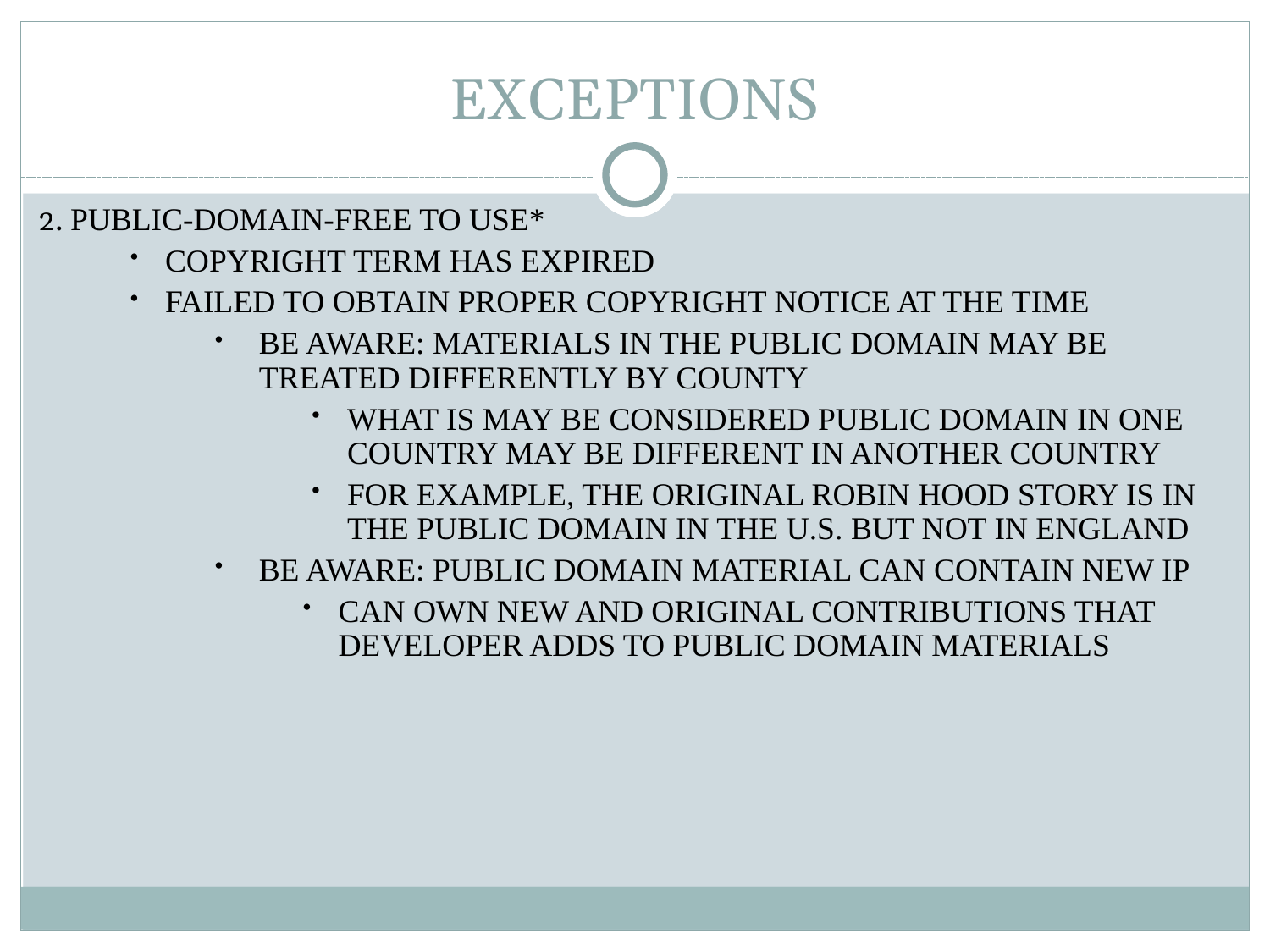

# EXCEPTIONS

11

2. Public-Domain-free to use*
Copyright term has expired
Failed to obtain proper copyright notice at the time
Be Aware: Materials in the Public Domain may be treated differently by county
What is may be considered Public Domain in one country may be different in another country
For example, the original Robin Hood story is in the public domain in the U.S. but not in England
Be Aware: Public domain material can contain new IP
Can own new and original contributions that developer adds to public domain materials